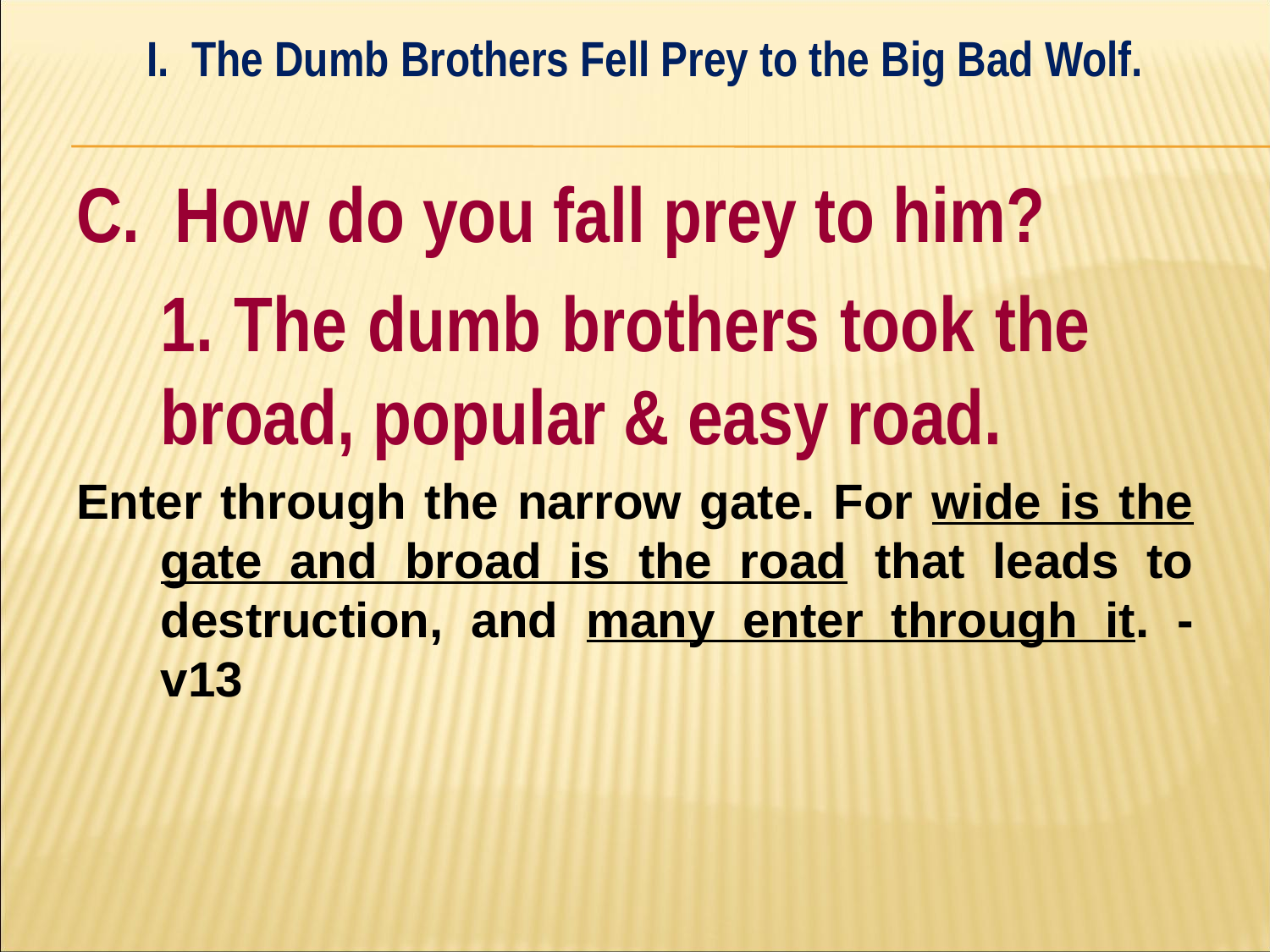

I.  The Dumb Brothers Fell Prey to the Big Bad Wolf.
#
C.  How do you fall prey to him?
	1. The dumb brothers took the 	broad, popular & easy road.
Enter through the narrow gate. For wide is the gate and broad is the road that leads to destruction, and many enter through it. - v13